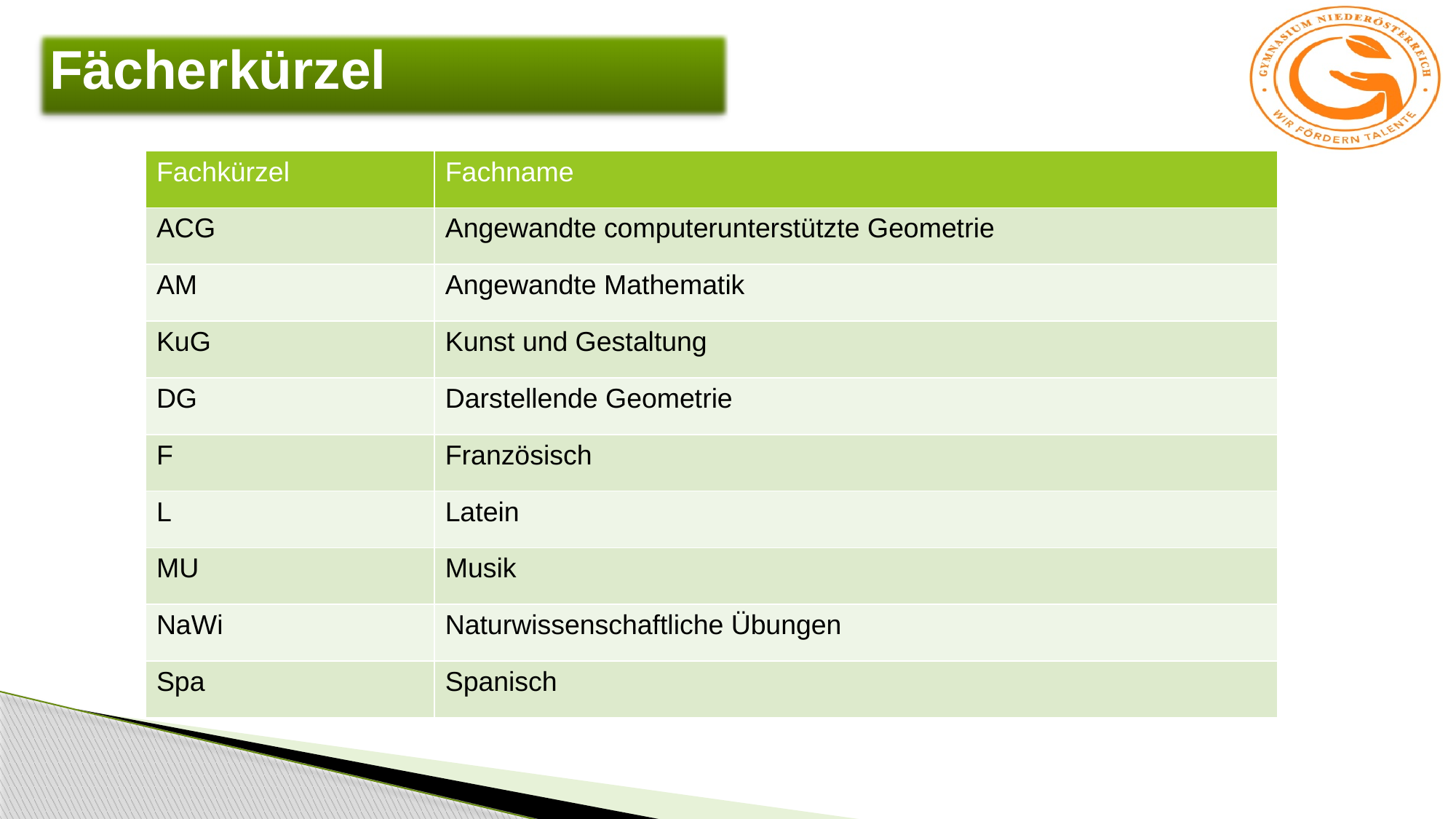

Fächerkürzel
| Fachkürzel | Fachname |
| --- | --- |
| ACG | Angewandte computerunterstützte Geometrie |
| AM | Angewandte Mathematik |
| KuG | Kunst und Gestaltung |
| DG | Darstellende Geometrie |
| F | Französisch |
| L | Latein |
| MU | Musik |
| NaWi | Naturwissenschaftliche Übungen |
| Spa | Spanisch |